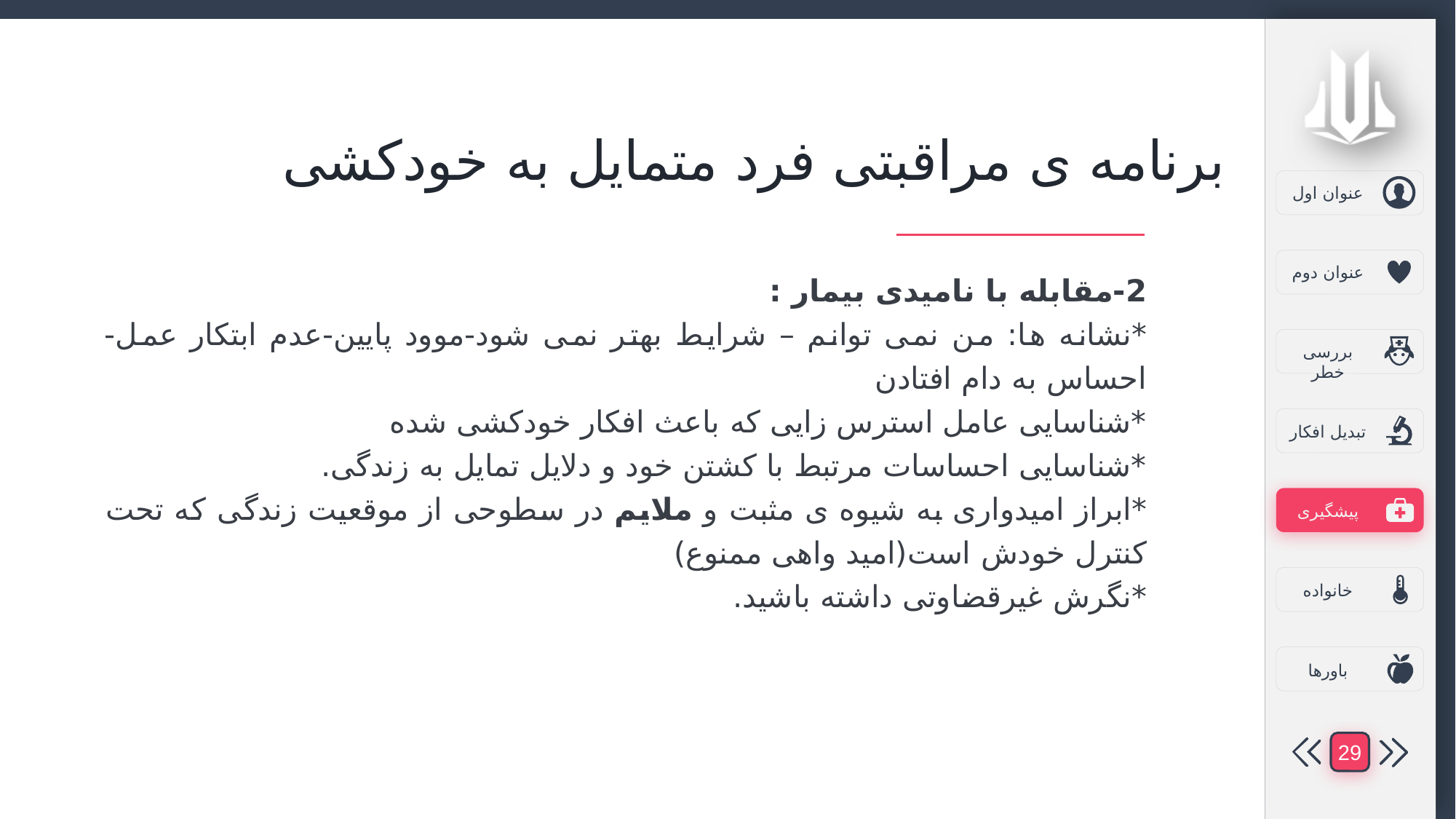

برنامه ی مراقبتی فرد متمایل به خودکشی
2-مقابله با نامیدی بیمار :
*نشانه ها: من نمی توانم – شرایط بهتر نمی شود-موود پایین-عدم ابتکار عمل-احساس به دام افتادن
*شناسایی عامل استرس زایی که باعث افکار خودکشی شده
*شناسایی احساسات مرتبط با کشتن خود و دلایل تمایل به زندگی.
*ابراز امیدواری به شیوه ی مثبت و ملایم در سطوحی از موقعیت زندگی که تحت کنترل خودش است(امید واهی ممنوع)
*نگرش غیرقضاوتی داشته باشید.

29